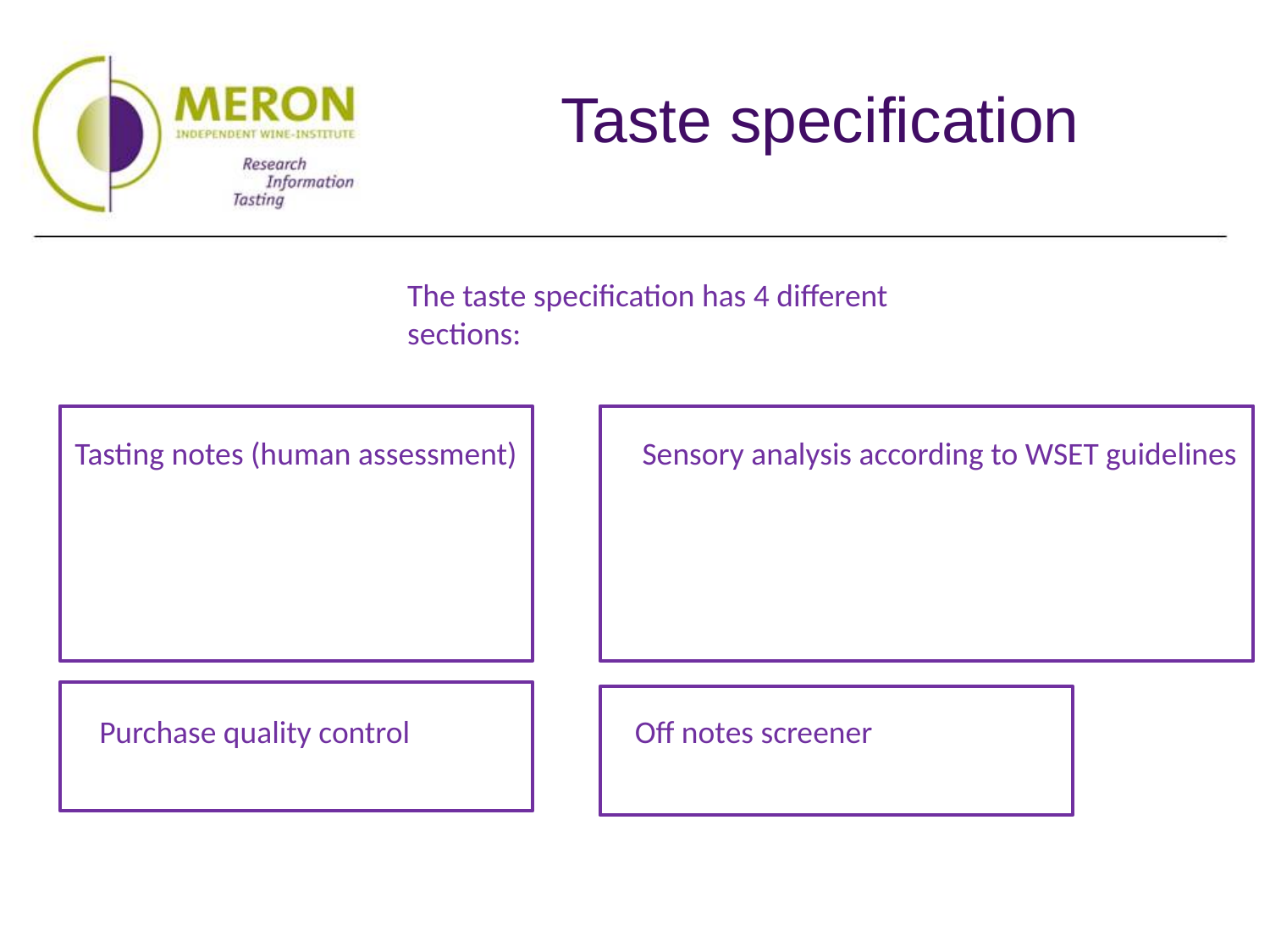

# Taste specification
The taste specification has 4 different sections:

Sensory analysis according to WSET guidelines

Tasting notes (human assessment)

Purchase quality control

Off notes screener